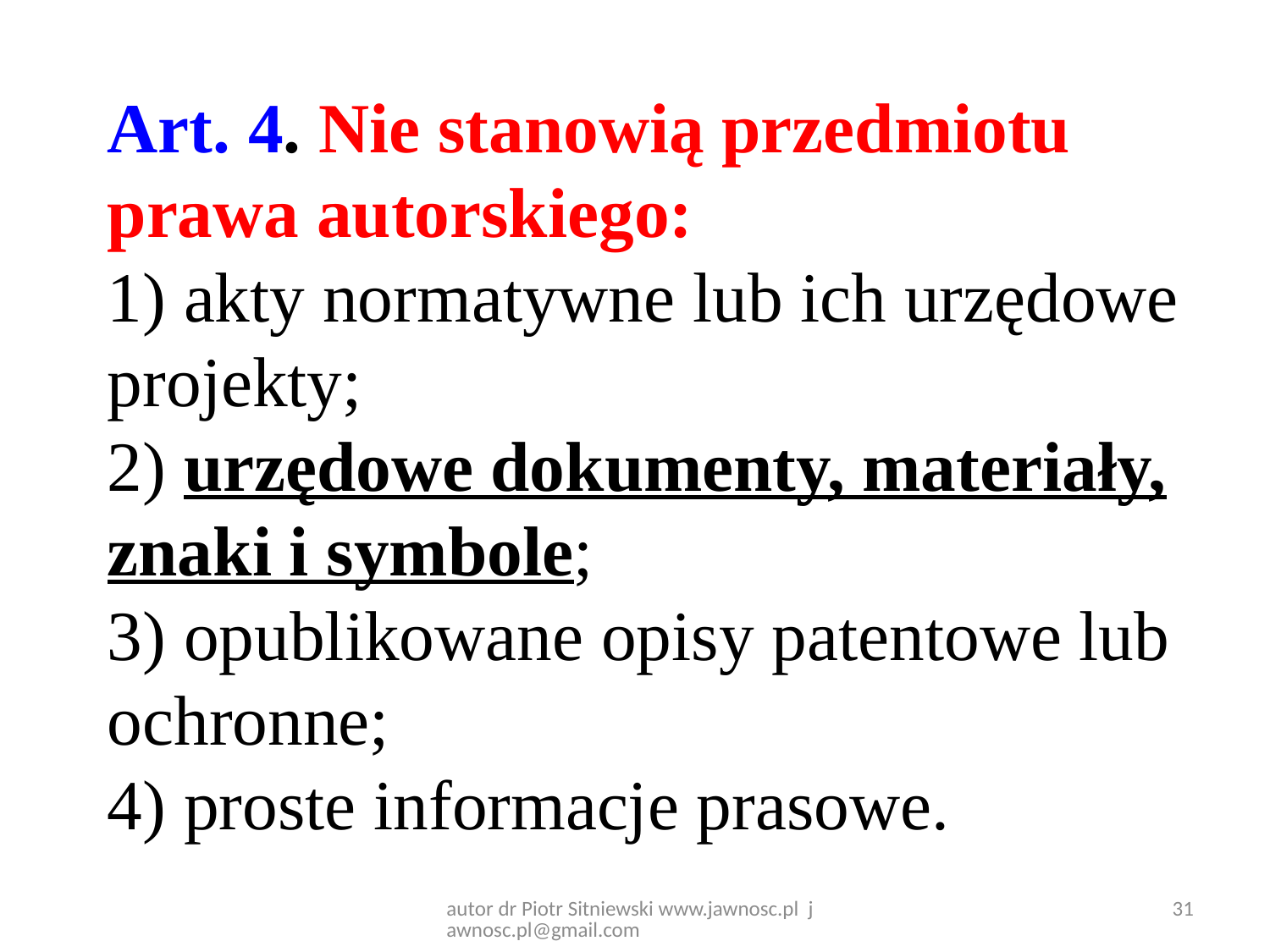

Art. 4. Nie stanowią przedmiotu prawa autorskiego:
1) akty normatywne lub ich urzędowe projekty;
2) urzędowe dokumenty, materiały, znaki i symbole;
3) opublikowane opisy patentowe lub ochronne;
4) proste informacje prasowe.
31
autor dr Piotr Sitniewski www.jawnosc.pl  jawnosc.pl@gmail.com